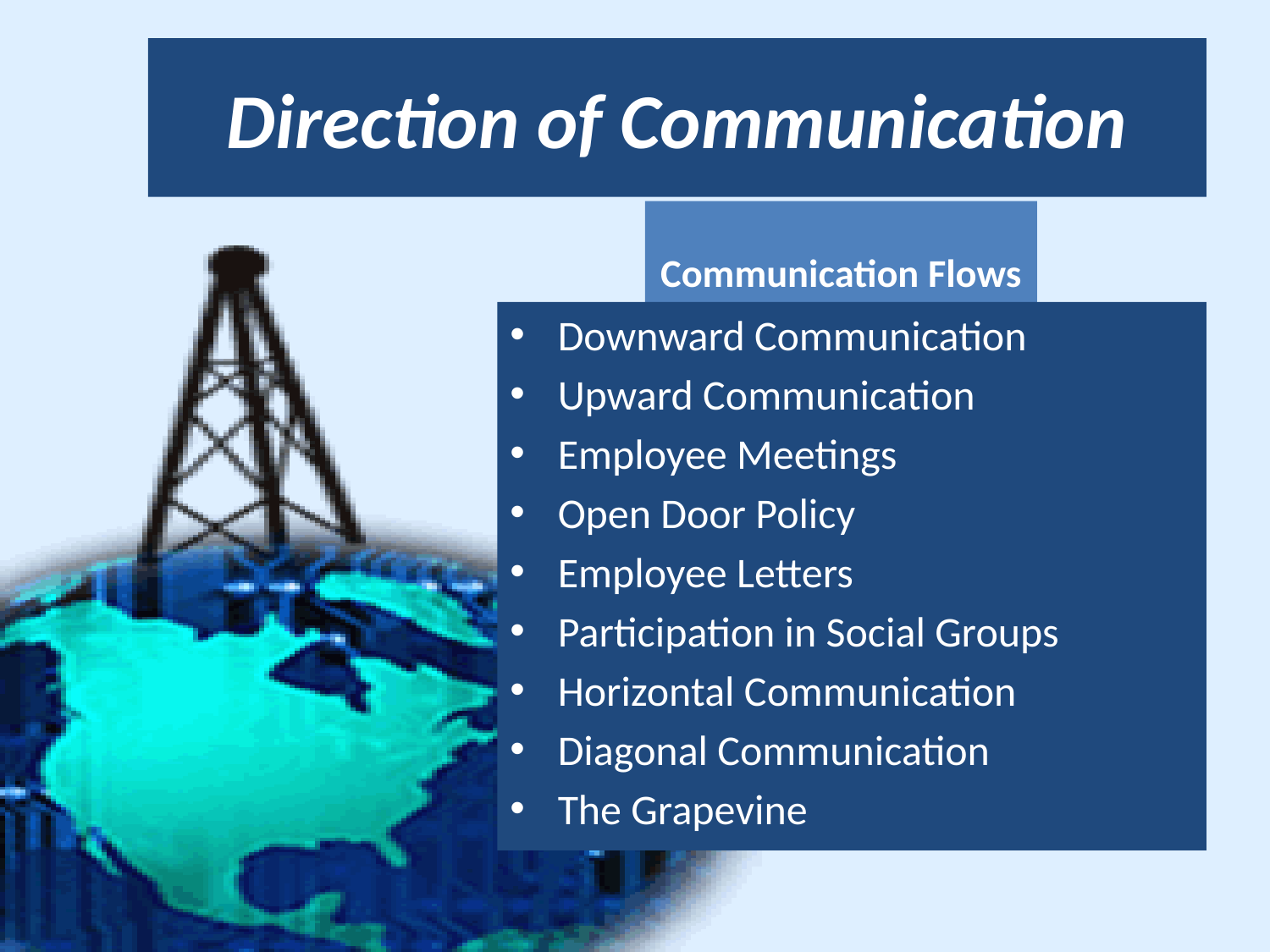

# Direction of Communication
Communication Flows

Downward Communication
Upward Communication
Employee Meetings
Open Door Policy
Employee Letters
Participation in Social Groups
Horizontal Communication
Diagonal Communication
The Grapevine